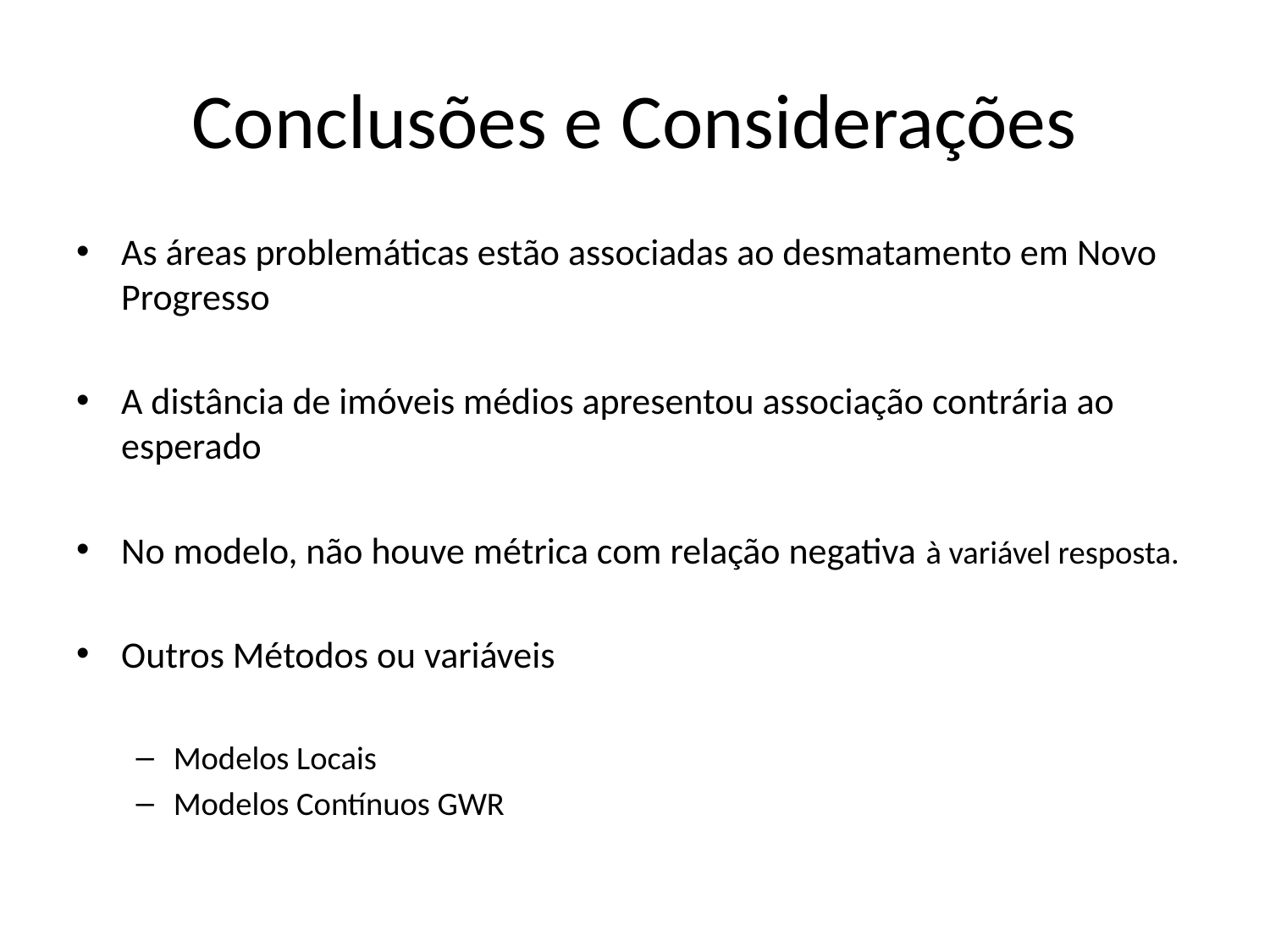

# Conclusões e Considerações
As áreas problemáticas estão associadas ao desmatamento em Novo Progresso

A distância de imóveis médios apresentou associação contrária ao esperado

No modelo, não houve métrica com relação negativa à variável resposta.

Outros Métodos ou variáveis

Modelos Locais
Modelos Contínuos GWR